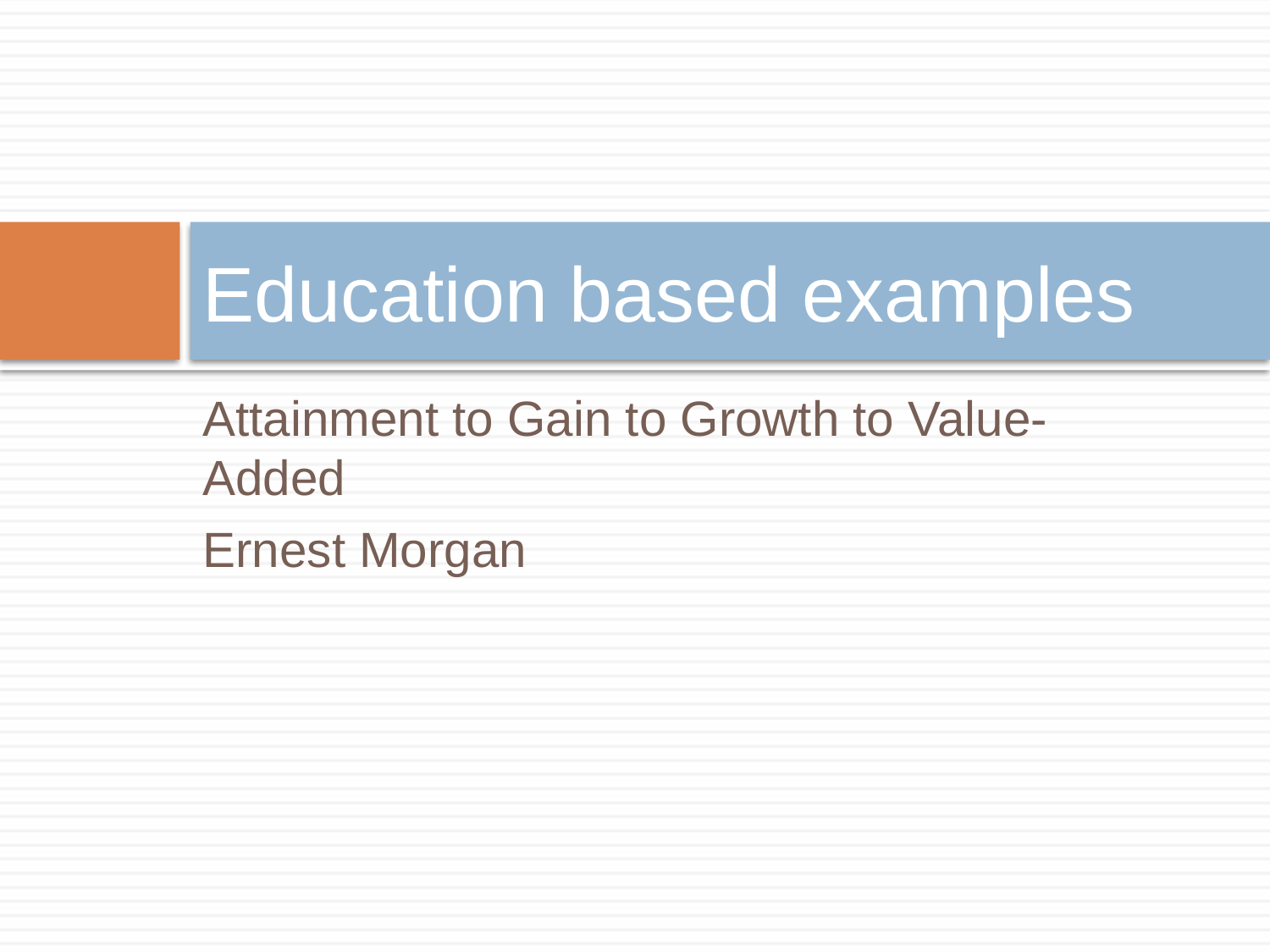

# Education based examples
Attainment to Gain to Growth to Value-Added
Ernest Morgan